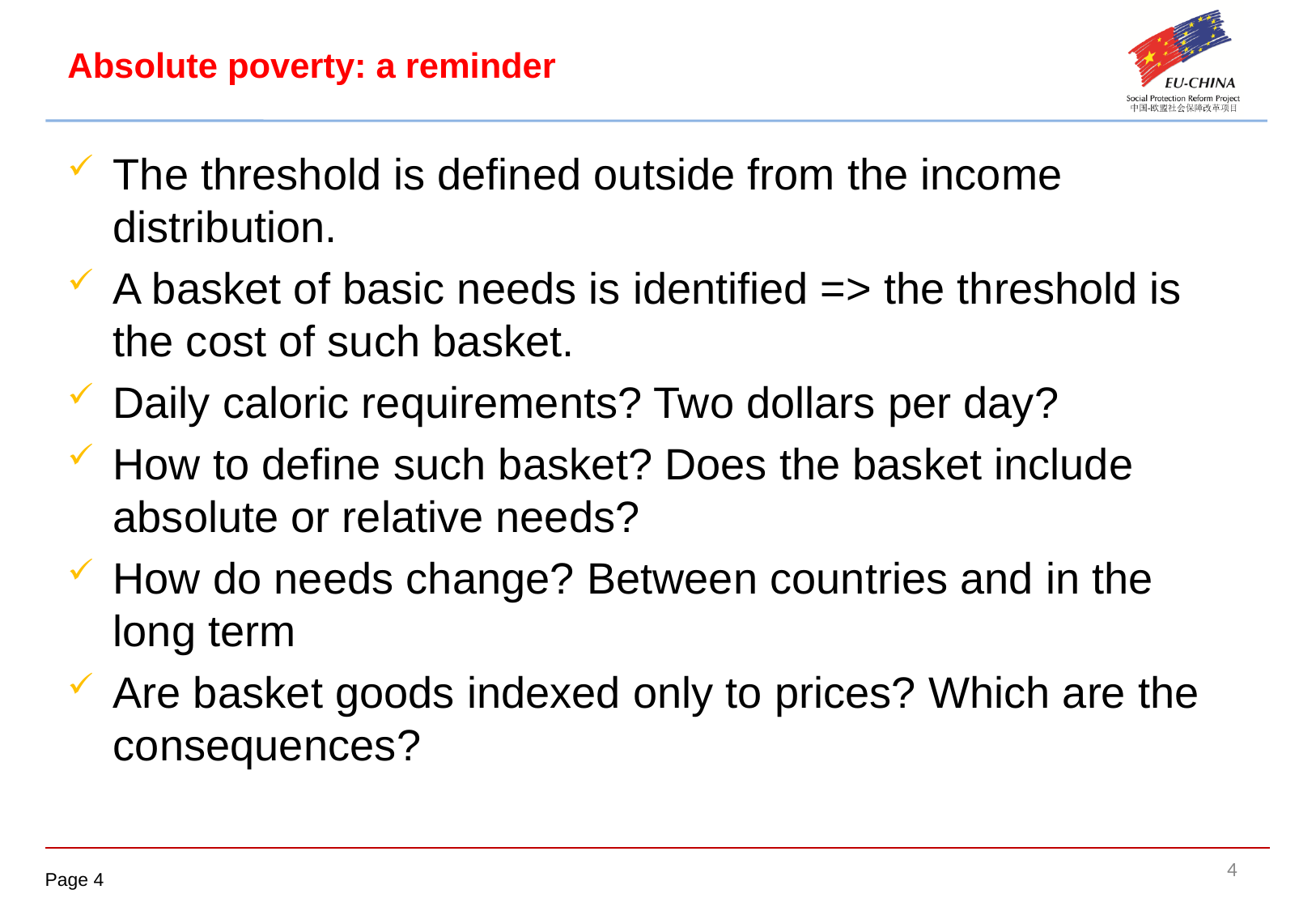

# Absolute poverty: a reminder
The threshold is defined outside from the income distribution.
A basket of basic needs is identified => the threshold is the cost of such basket.
Daily caloric requirements? Two dollars per day?
How to define such basket? Does the basket include absolute or relative needs?
How do needs change? Between countries and in the long term
Are basket goods indexed only to prices? Which are the consequences?
4